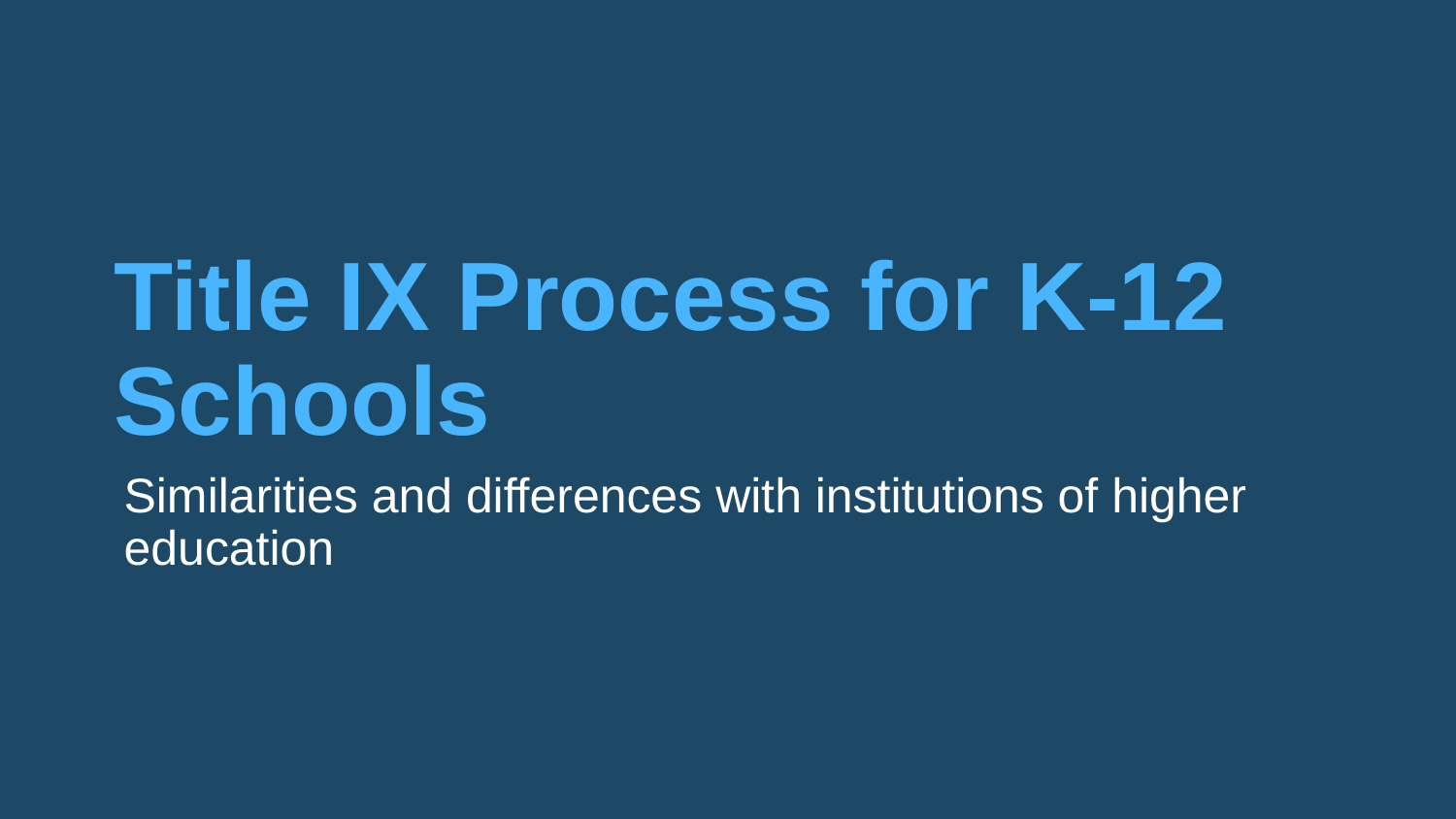

# Title IX Process for K-12 Schools
Similarities and differences with institutions of higher education